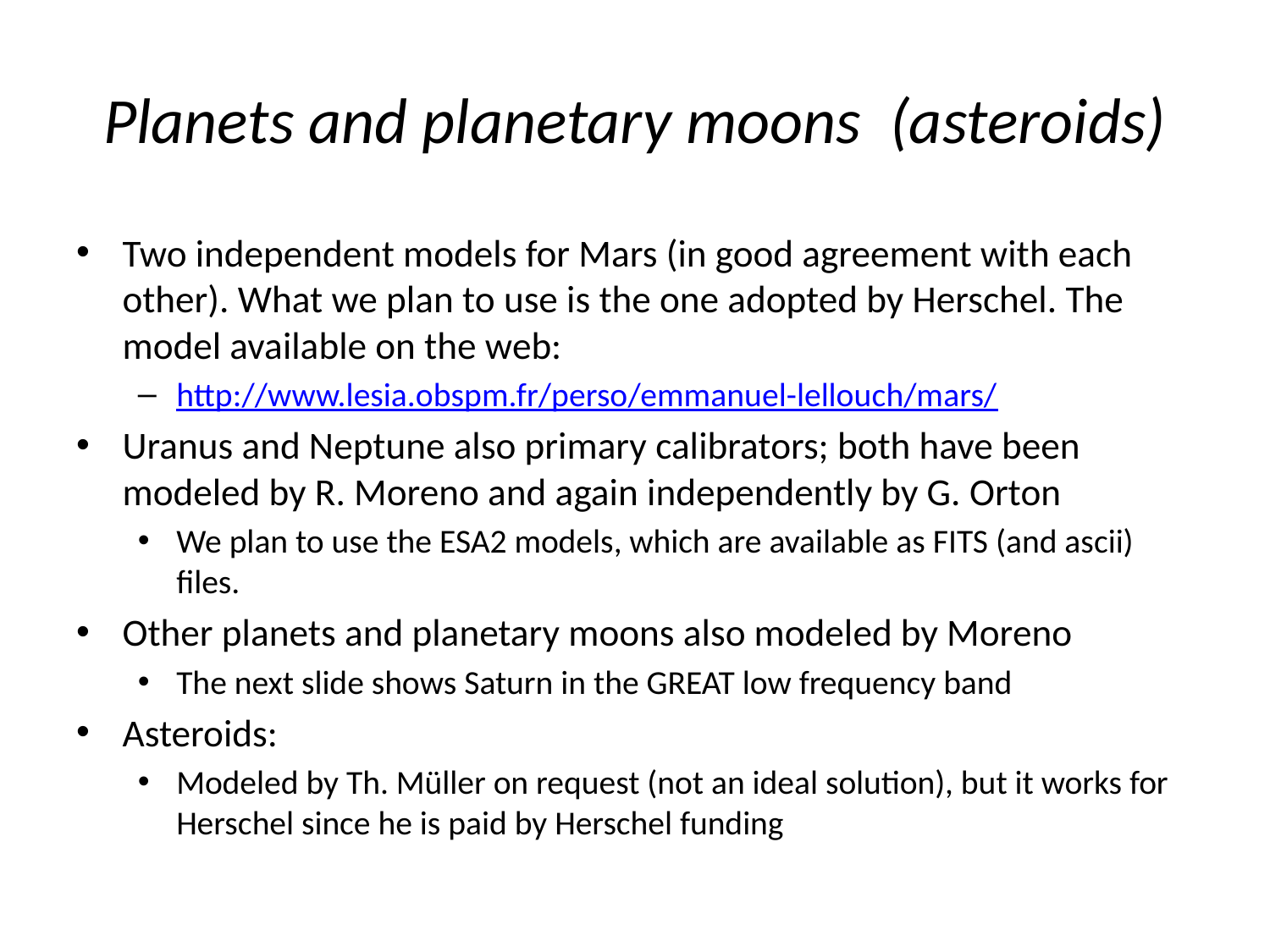

# Planets and planetary moons  (asteroids)
Two independent models for Mars (in good agreement with each other). What we plan to use is the one adopted by Herschel. The model available on the web:
http://www.lesia.obspm.fr/perso/emmanuel-lellouch/mars/
Uranus and Neptune also primary calibrators; both have been modeled by R. Moreno and again independently by G. Orton
We plan to use the ESA2 models, which are available as FITS (and ascii) files.
Other planets and planetary moons also modeled by Moreno
The next slide shows Saturn in the GREAT low frequency band
Asteroids:
Modeled by Th. Müller on request (not an ideal solution), but it works for Herschel since he is paid by Herschel funding